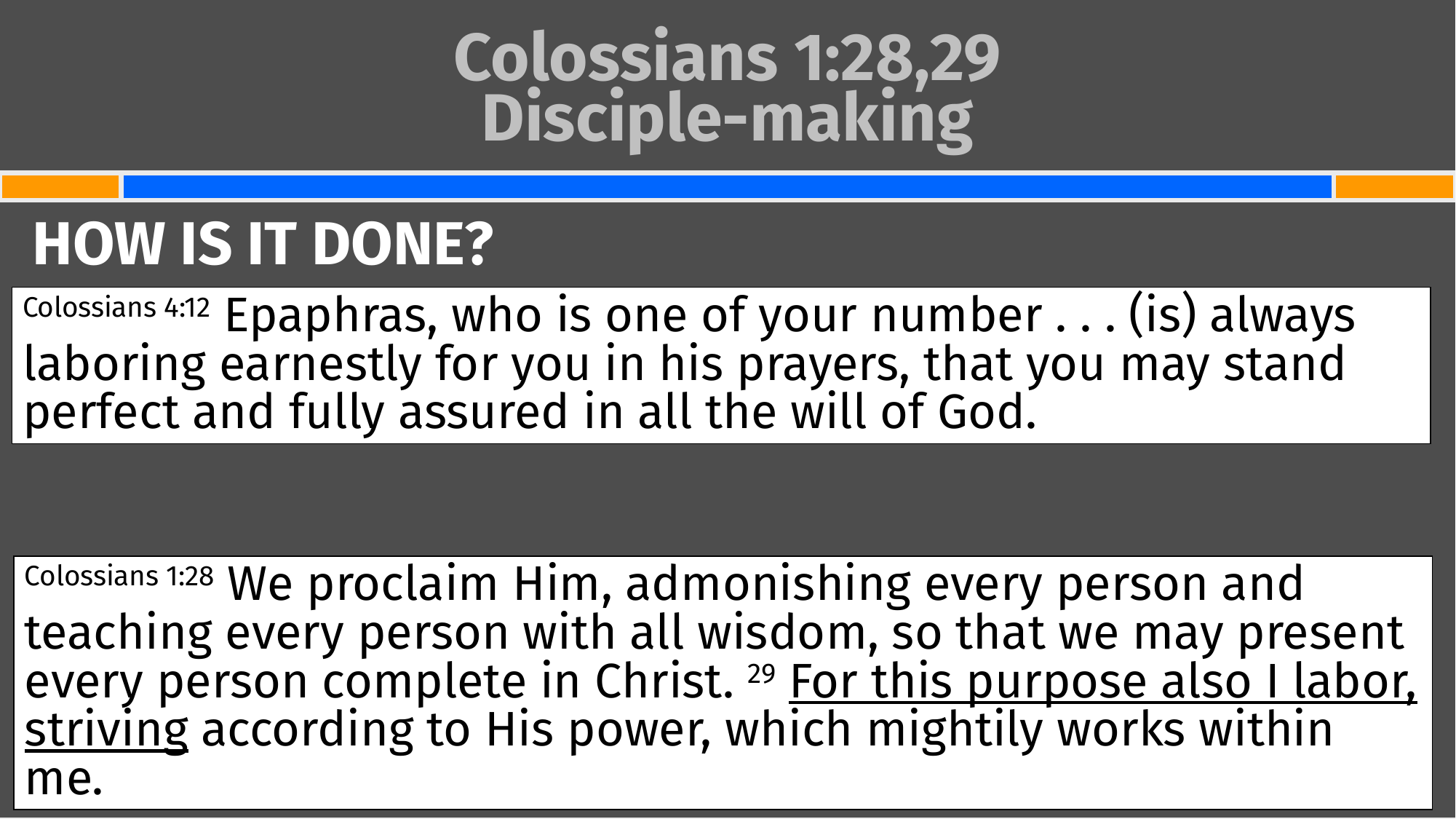

# Colossians 1:28,29 Disciple-making

HOW IS IT DONE?
By applying consistent effort
over a long period of time
Colossians 4:12 Epaphras, who is one of your number . . . (is) always laboring earnestly for you in his prayers, that you may stand perfect and fully assured in all the will of God.
Colossians 1:28 We proclaim Him, admonishing every person and teaching every person with all wisdom, so that we may present every person complete in Christ. 29 For this purpose also I labor, striving according to His power, which mightily works within me.